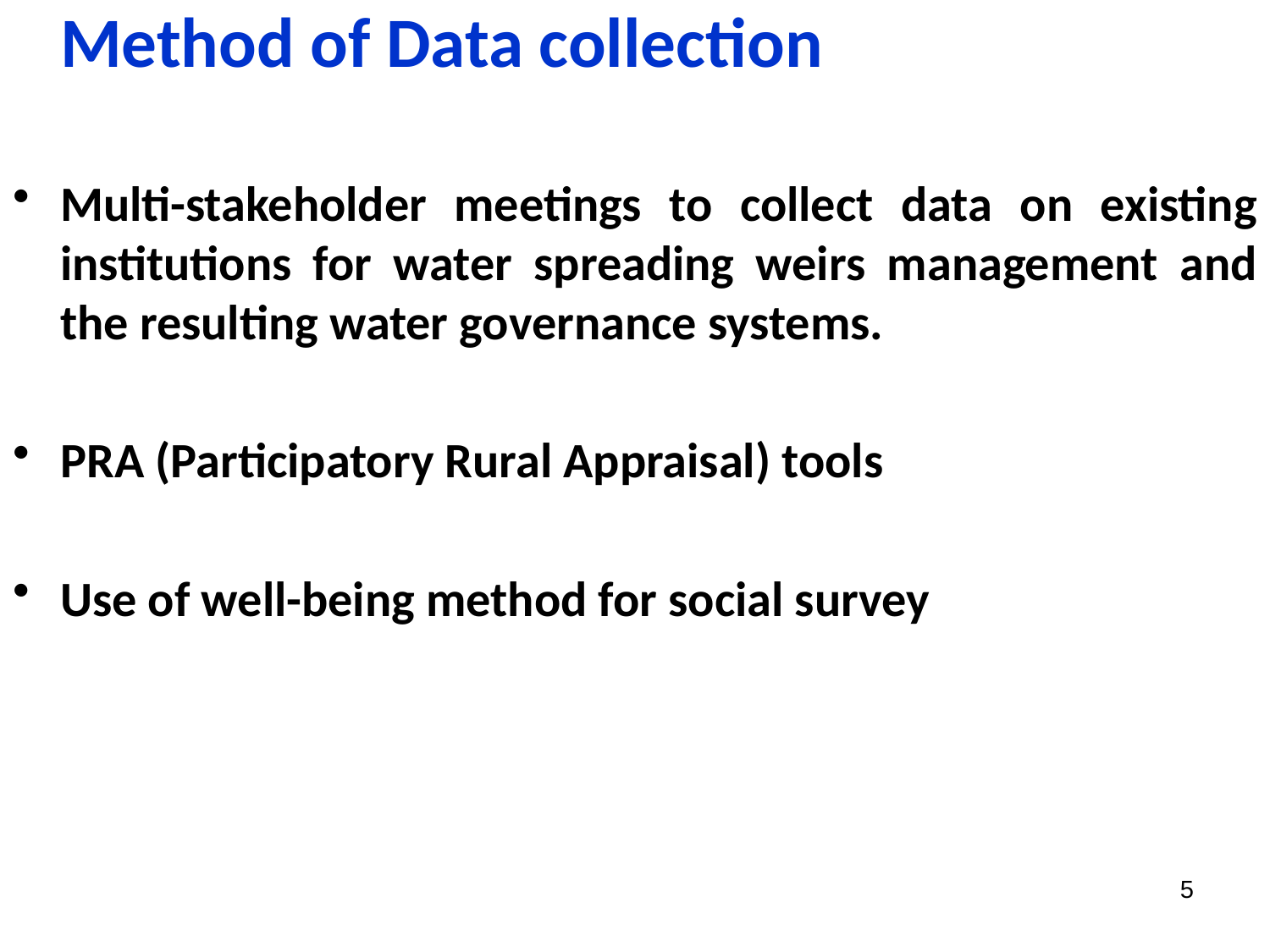

Method of Data collection

Multi-stakeholder meetings to collect data on existing institutions for water spreading weirs management and the resulting water governance systems.

PRA (Participatory Rural Appraisal) tools

Use of well-being method for social survey

5